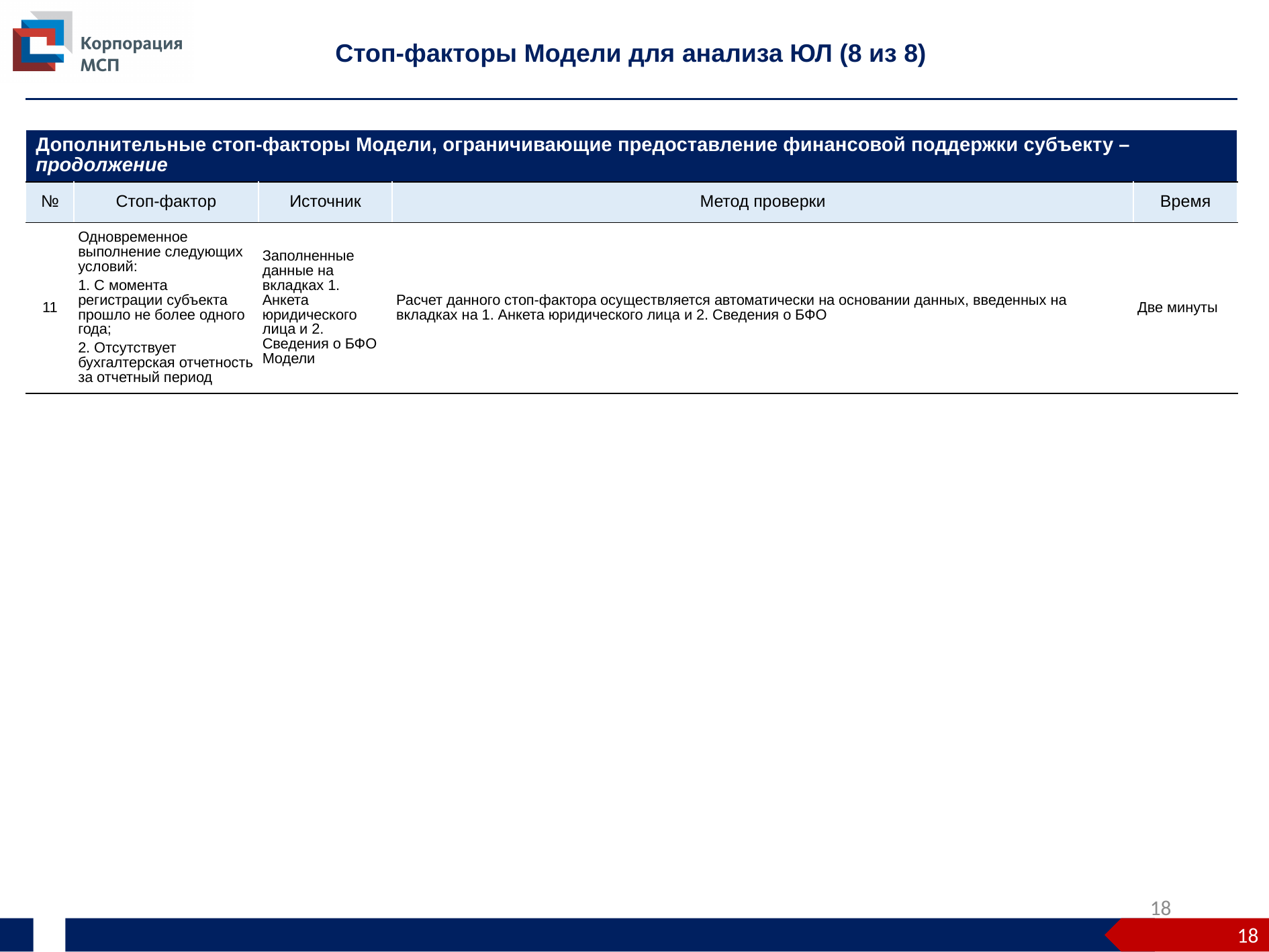

Стоп-факторы Модели для анализа ЮЛ (8 из 8)
| Дополнительные стоп-факторы Модели, ограничивающие предоставление финансовой поддержки субъекту – продолжение |  |  |  |  |
| --- | --- | --- | --- | --- |
| № | Стоп-фактор | Источник | Метод проверки | Время |
| 11 | Одновременное выполнение следующих условий: 1. С момента регистрации субъекта прошло не более одного года; 2. Отсутствует бухгалтерская отчетность за отчетный период | Заполненные данные на вкладках 1. Анкета юридического лица и 2. Сведения о БФО Модели | Расчет данного стоп-фактора осуществляется автоматически на основании данных, введенных на вкладках на 1. Анкета юридического лица и 2. Сведения о БФО | Две минуты |
18
18